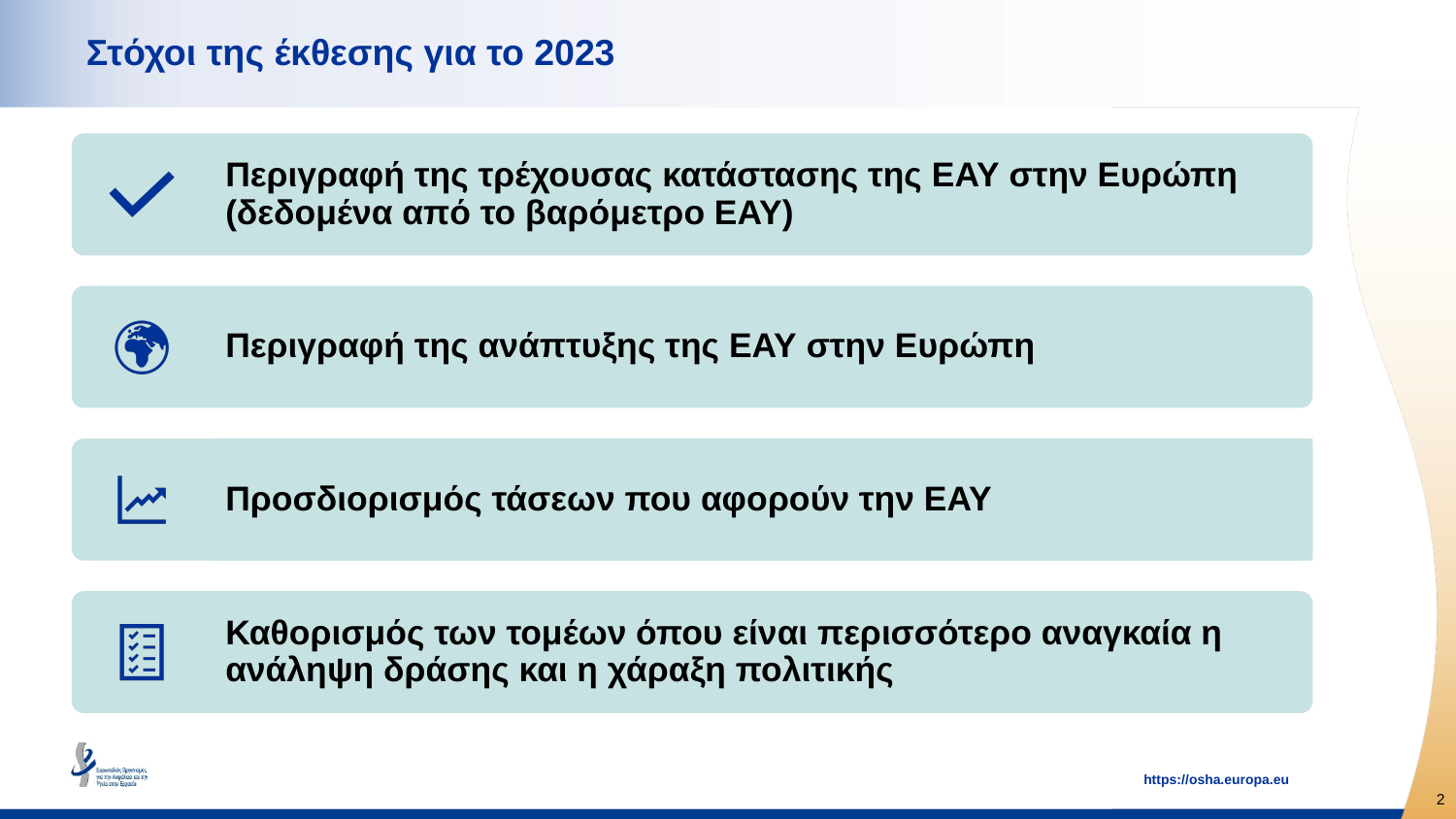

# Στόχοι της έκθεσης για το 2023
Περιγραφή της τρέχουσας κατάστασης της ΕΑΥ στην Ευρώπη
(δεδομένα από το βαρόμετρο ΕΑΥ)
Περιγραφή της ανάπτυξης της ΕΑΥ στην Ευρώπη
Προσδιορισμός τάσεων που αφορούν την ΕΑΥ
Καθορισμός των τομέων όπου είναι περισσότερο αναγκαία η ανάληψη δράσης και η χάραξη πολιτικής